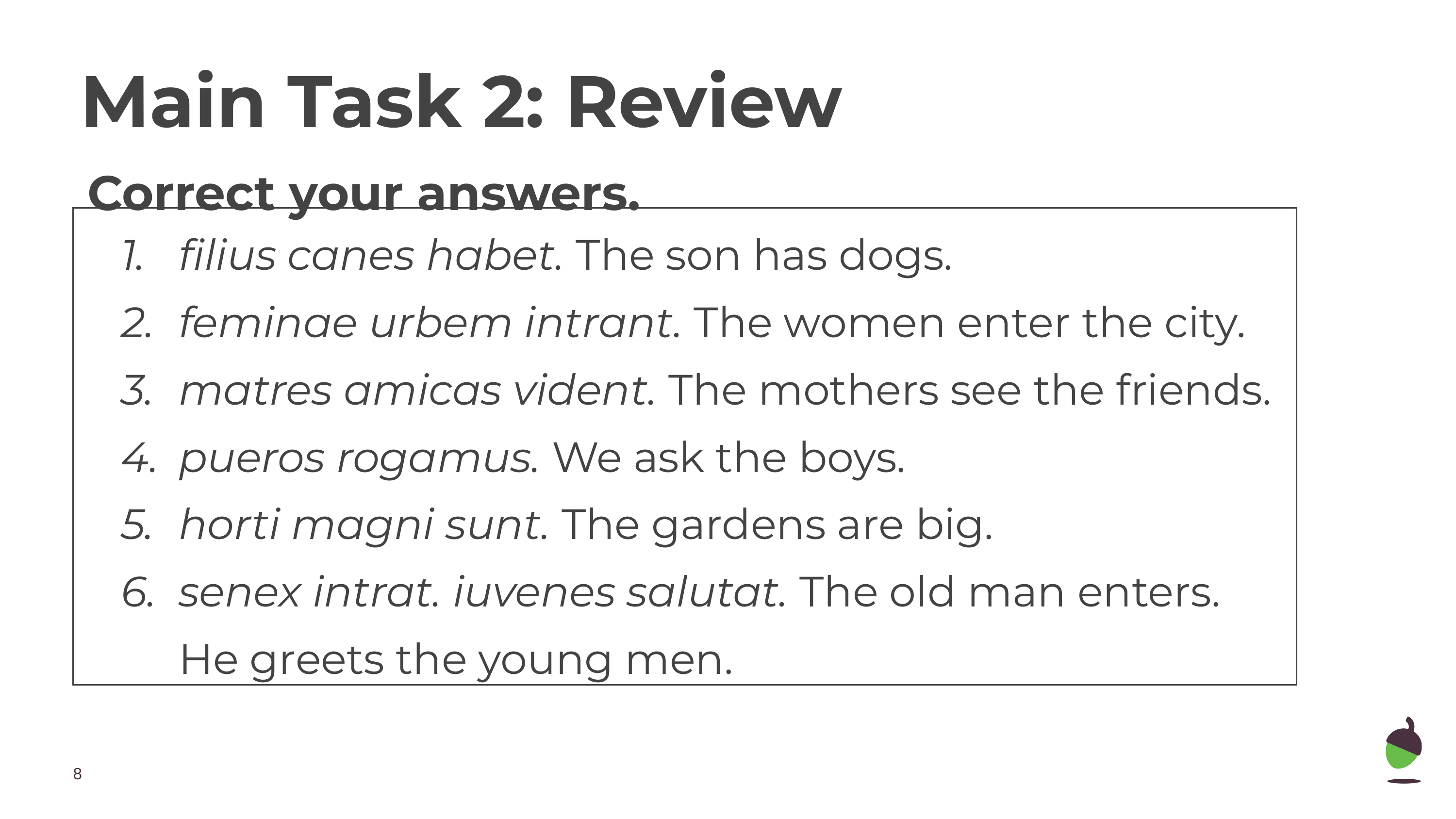

# Main Task 2: Review
Correct your answers.
| filius canes habet. The son has dogs. feminae urbem intrant. The women enter the city. matres amicas vident. The mothers see the friends. pueros rogamus. We ask the boys. horti magni sunt. The gardens are big. senex intrat. iuvenes salutat. The old man enters. He greets the young men. |
| --- |
8